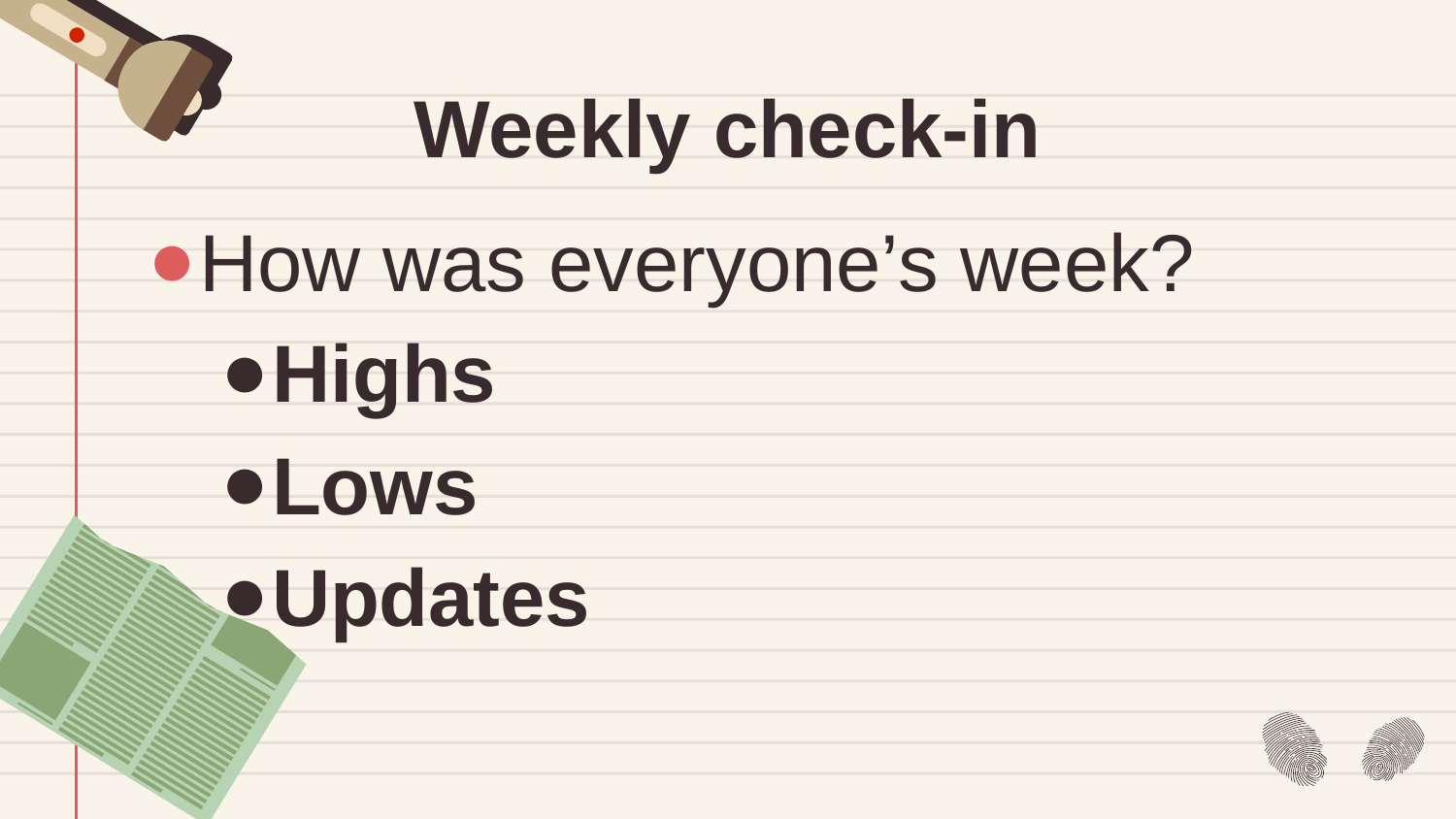

# Weekly check-in
How was everyone’s week?
Highs
Lows
Updates